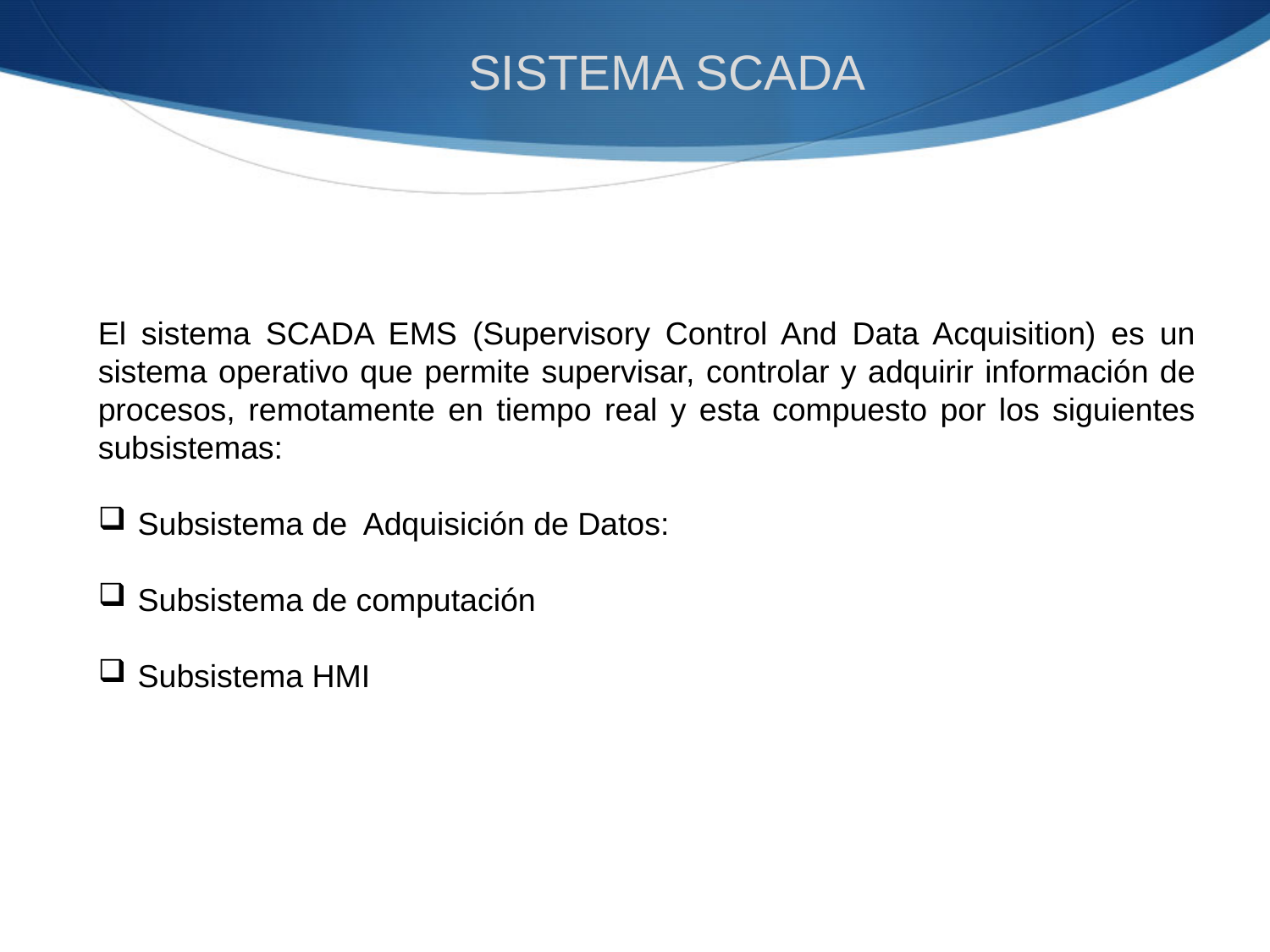

SISTEMA SCADA
El sistema SCADA EMS (Supervisory Control And Data Acquisition) es un sistema operativo que permite supervisar, controlar y adquirir información de procesos, remotamente en tiempo real y esta compuesto por los siguientes subsistemas:

Subsistema de  Adquisición de Datos:

Subsistema de computación

Subsistema HMI